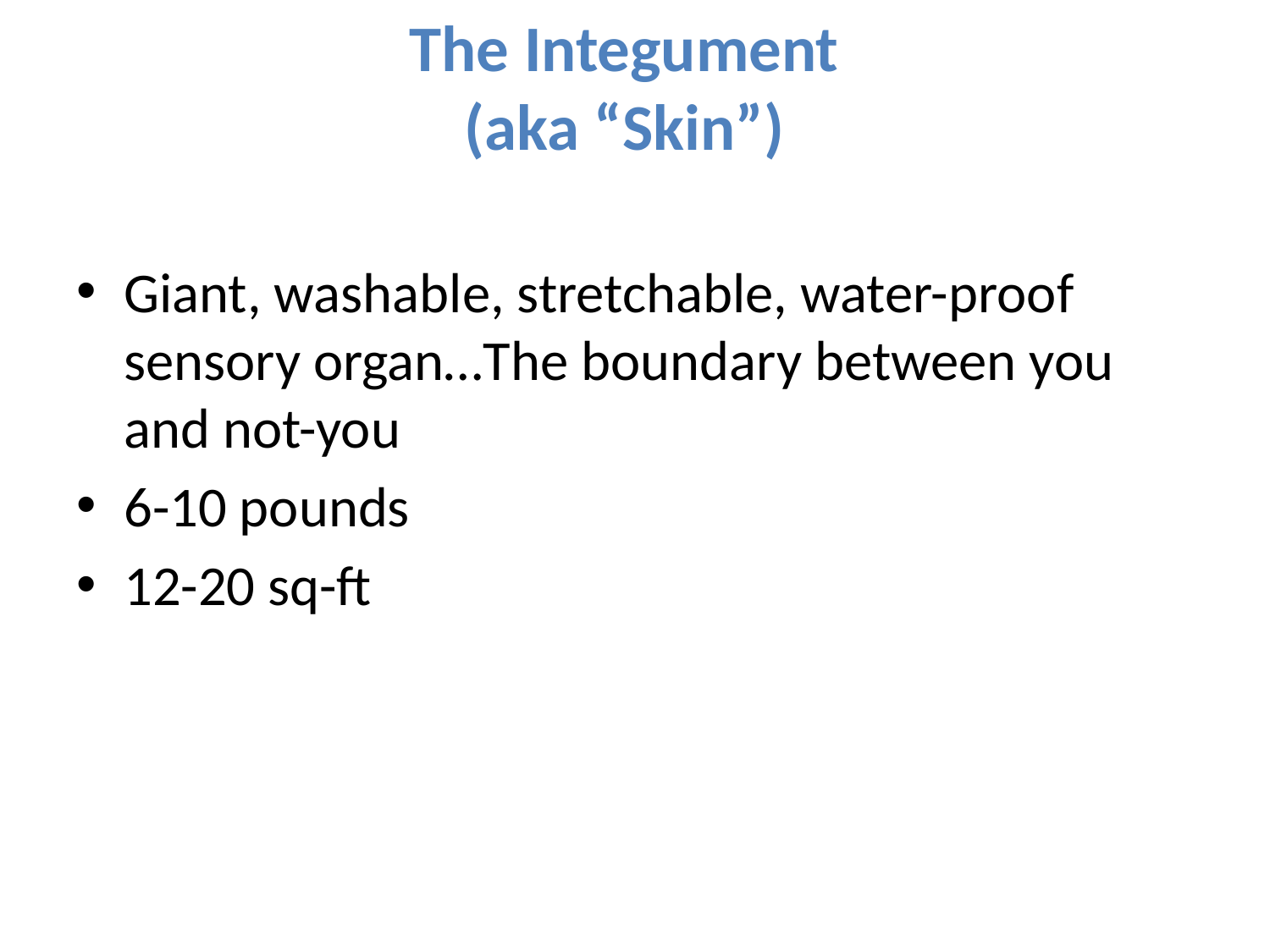

# The Integument (aka “Skin”)
Giant, washable, stretchable, water-proof sensory organ…The boundary between you and not-you
6-10 pounds
12-20 sq-ft